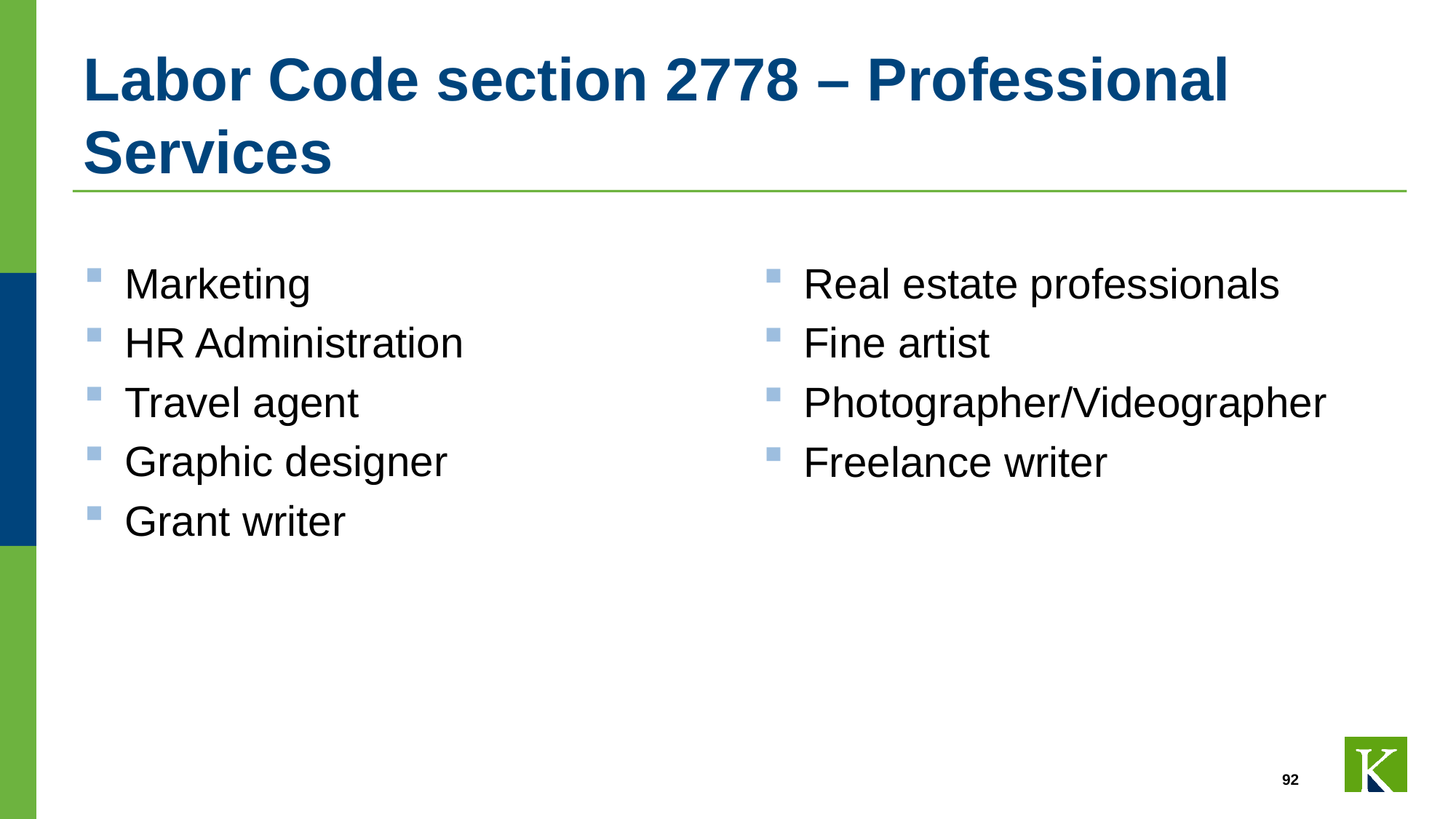

# Labor Code section 2778 – Professional Services
Marketing
HR Administration
Travel agent
Graphic designer
Grant writer
Real estate professionals
Fine artist
Photographer/Videographer
Freelance writer
92